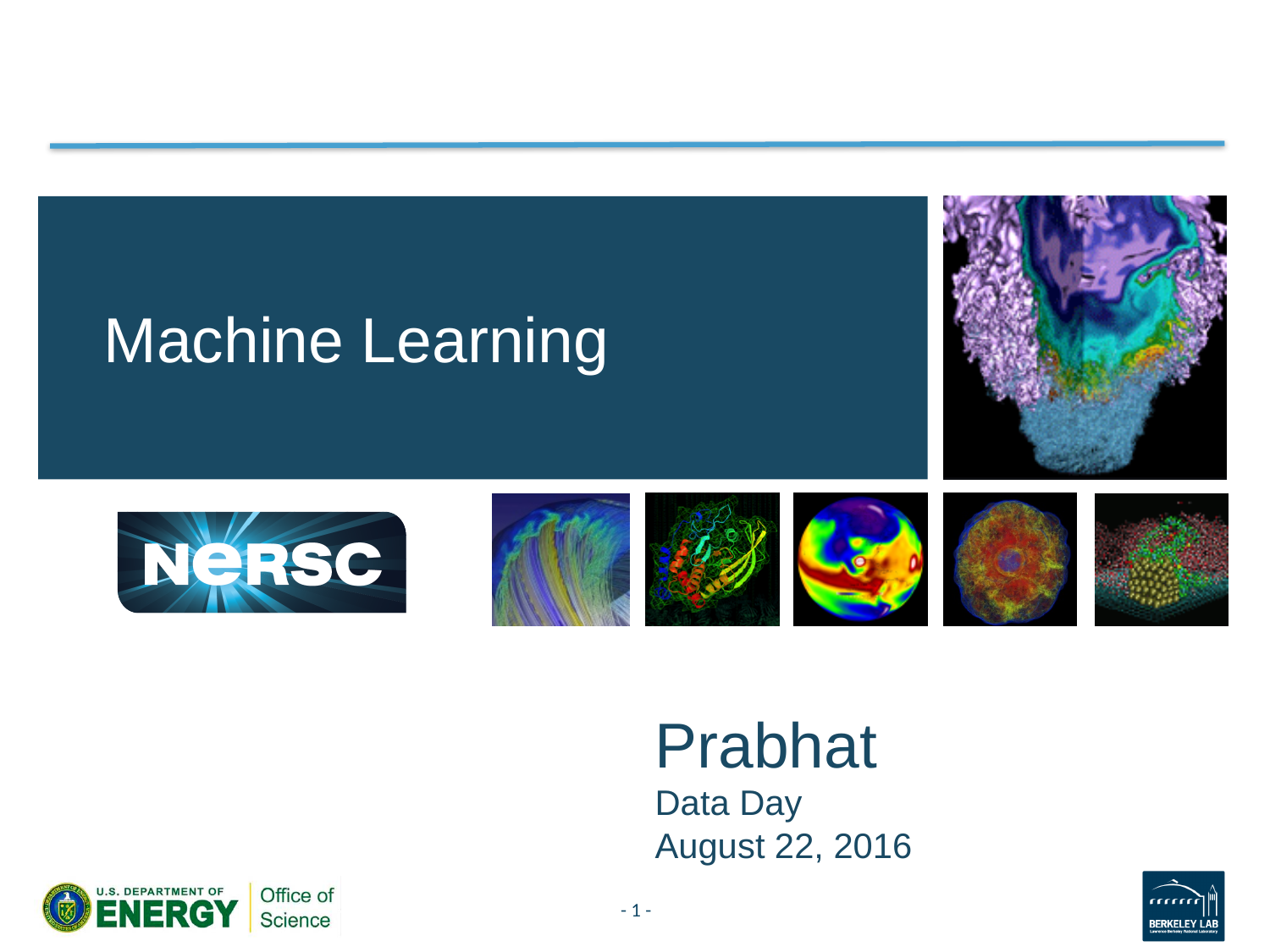

# Machine Learning
Prabhat
Data Day
August 22, 2016

- 1 -